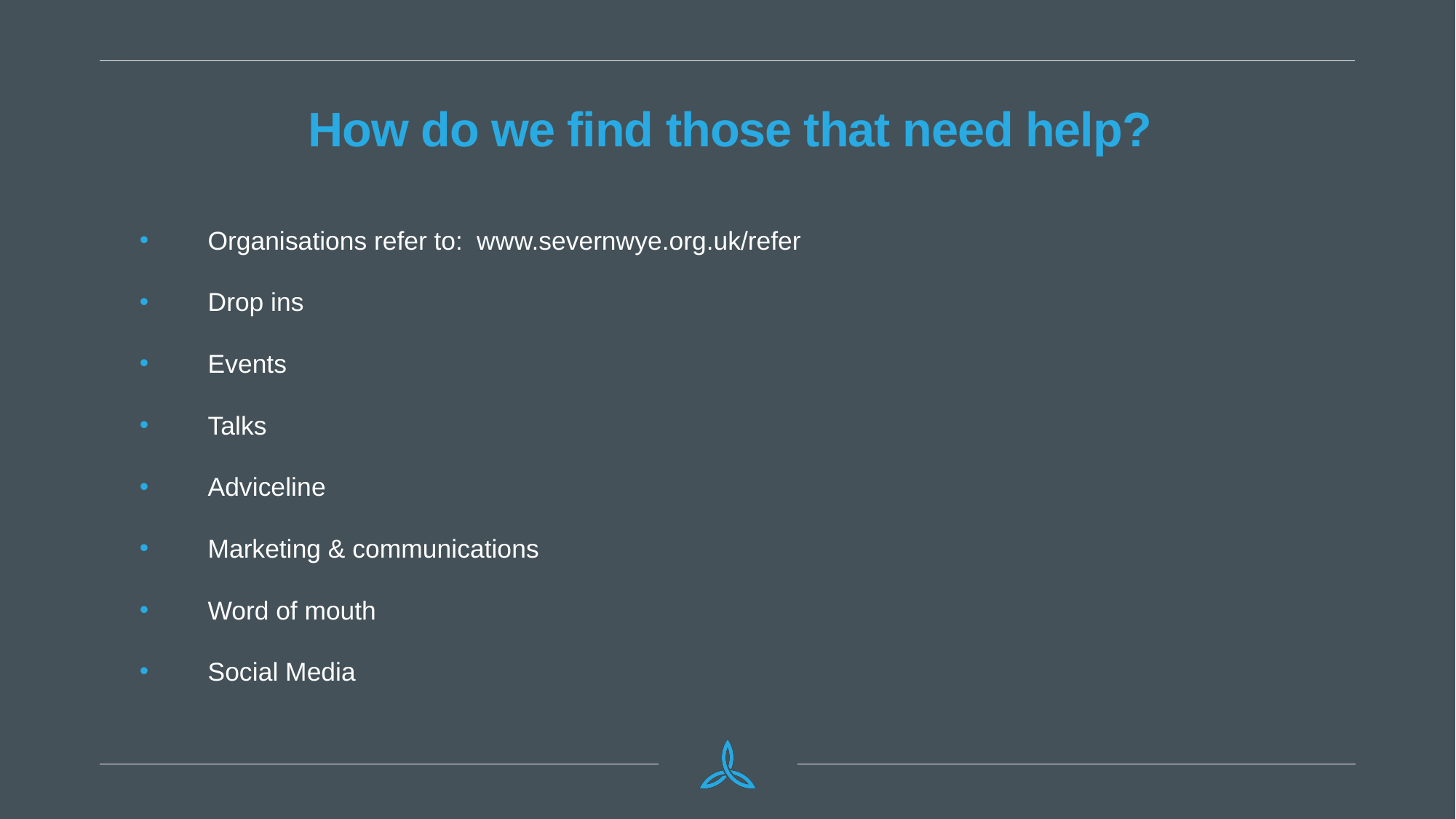

# How do we find those that need help?

Organisations refer to:  www.severnwye.org.uk/refer
Drop ins
Events
Talks
Adviceline
Marketing & communications
Word of mouth
Social Media